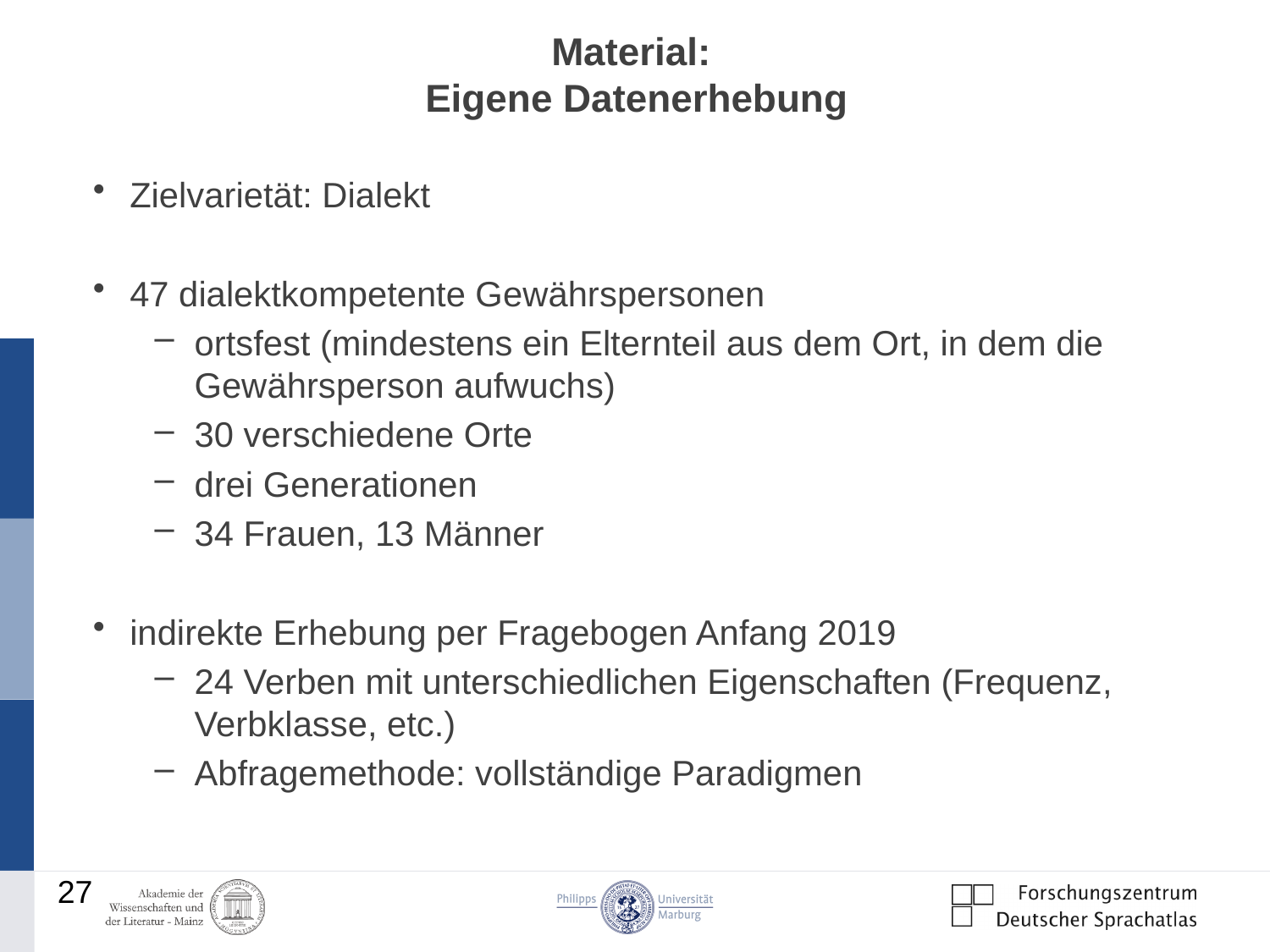

# Material: Eigene Datenerhebung
Zielvarietät: Dialekt

47 dialektkompetente Gewährspersonen
ortsfest (mindestens ein Elternteil aus dem Ort, in dem die Gewährsperson aufwuchs)
30 verschiedene Orte
drei Generationen
34 Frauen, 13 Männer

indirekte Erhebung per Fragebogen Anfang 2019
24 Verben mit unterschiedlichen Eigenschaften (Frequenz, Verbklasse, etc.)
Abfragemethode: vollständige Paradigmen

27